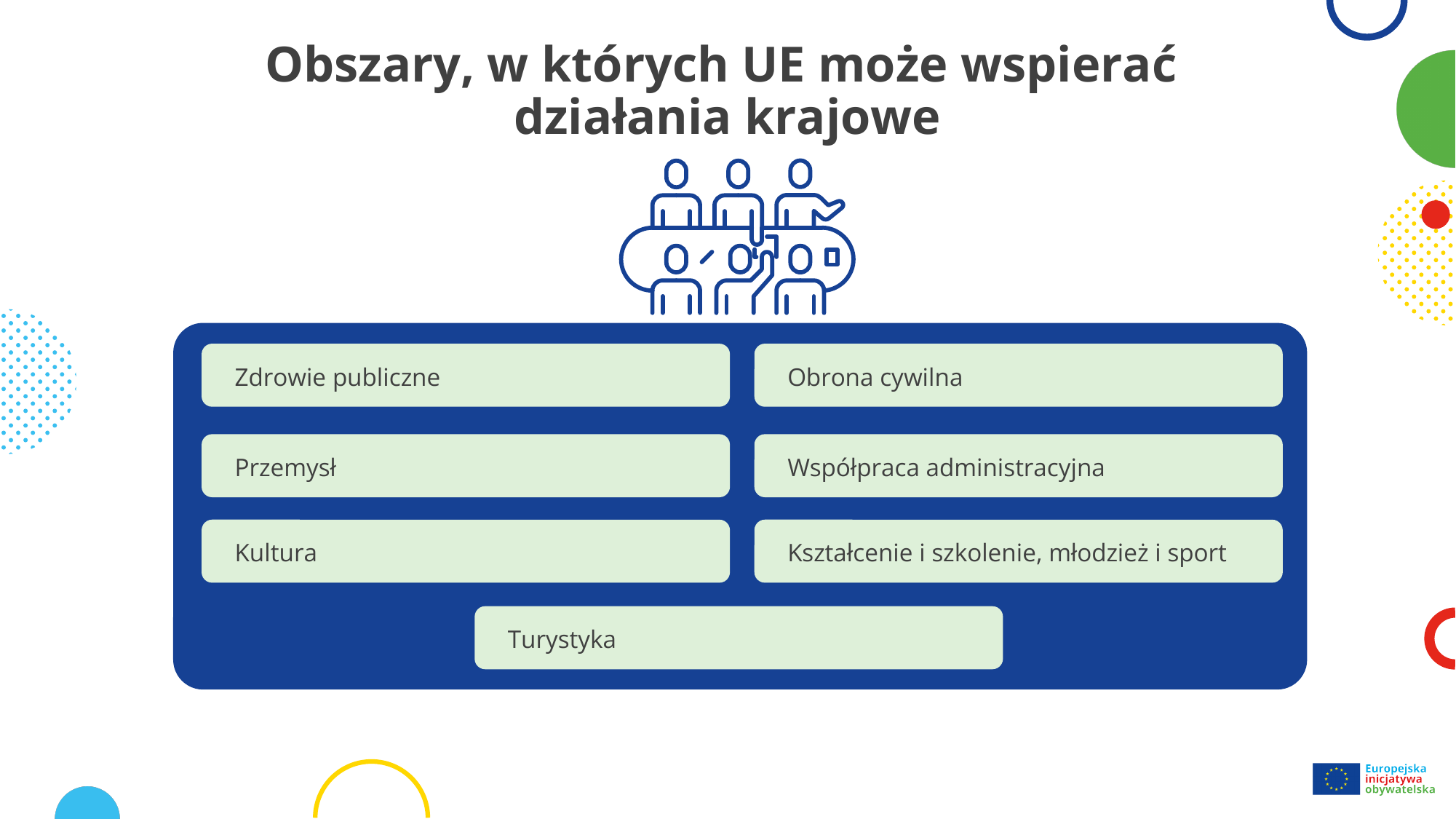

# Obszary, w których UE może wspierać działania krajowe

Zdrowie publiczne
Obrona cywilna
Przemysł
Współpraca administracyjna
Kultura
Kształcenie i szkolenie, młodzież i sport
Turystyka